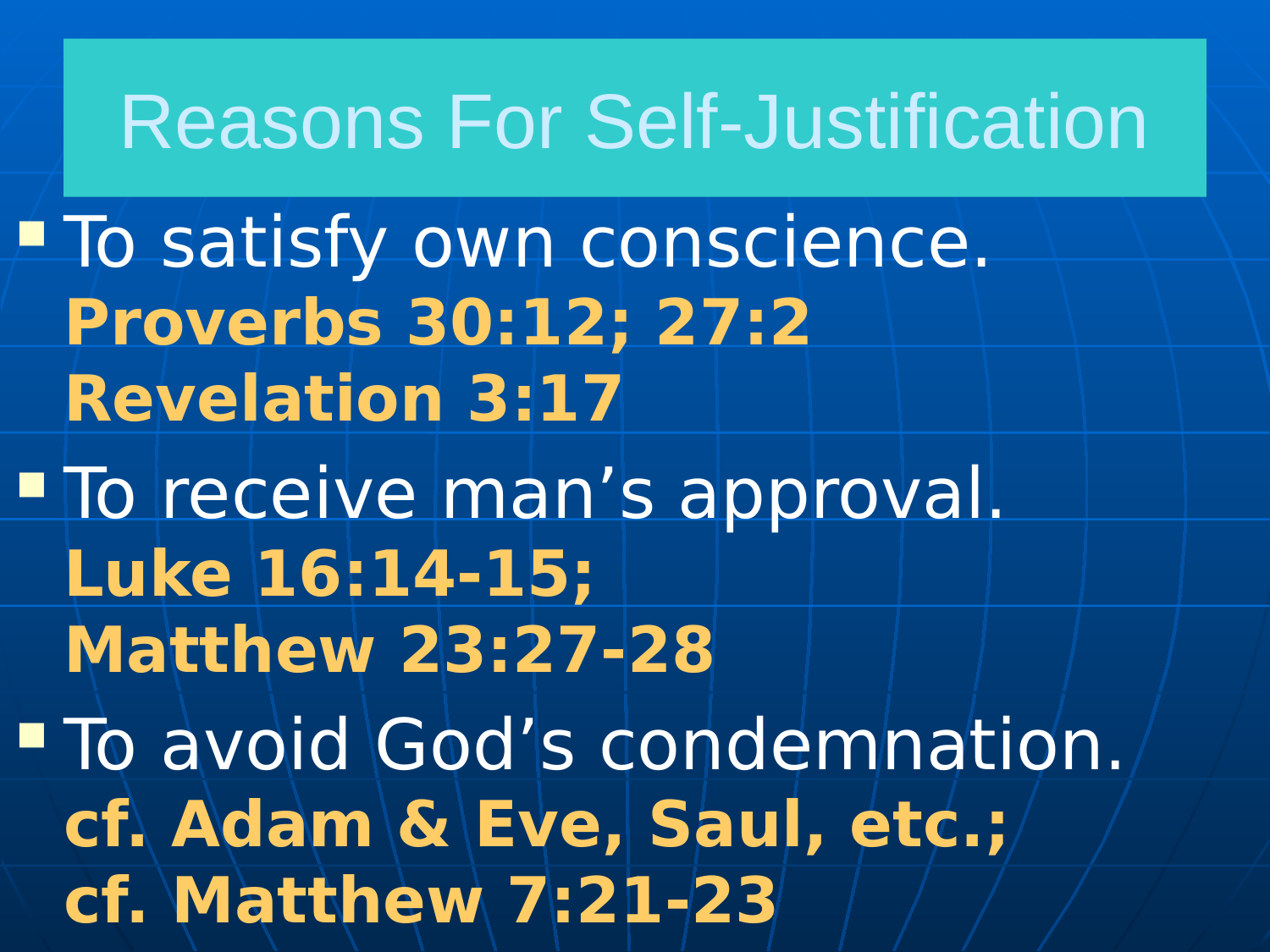

# Reasons For Self-Justification
To satisfy own conscience.     Proverbs 30:12; 27:2
Revelation 3:17
To receive man’s approval.     Luke 16:14-15;
Matthew 23:27-28
To avoid God’s condemnation.
cf. Adam & Eve, Saul, etc.;
cf. Matthew 7:21-23